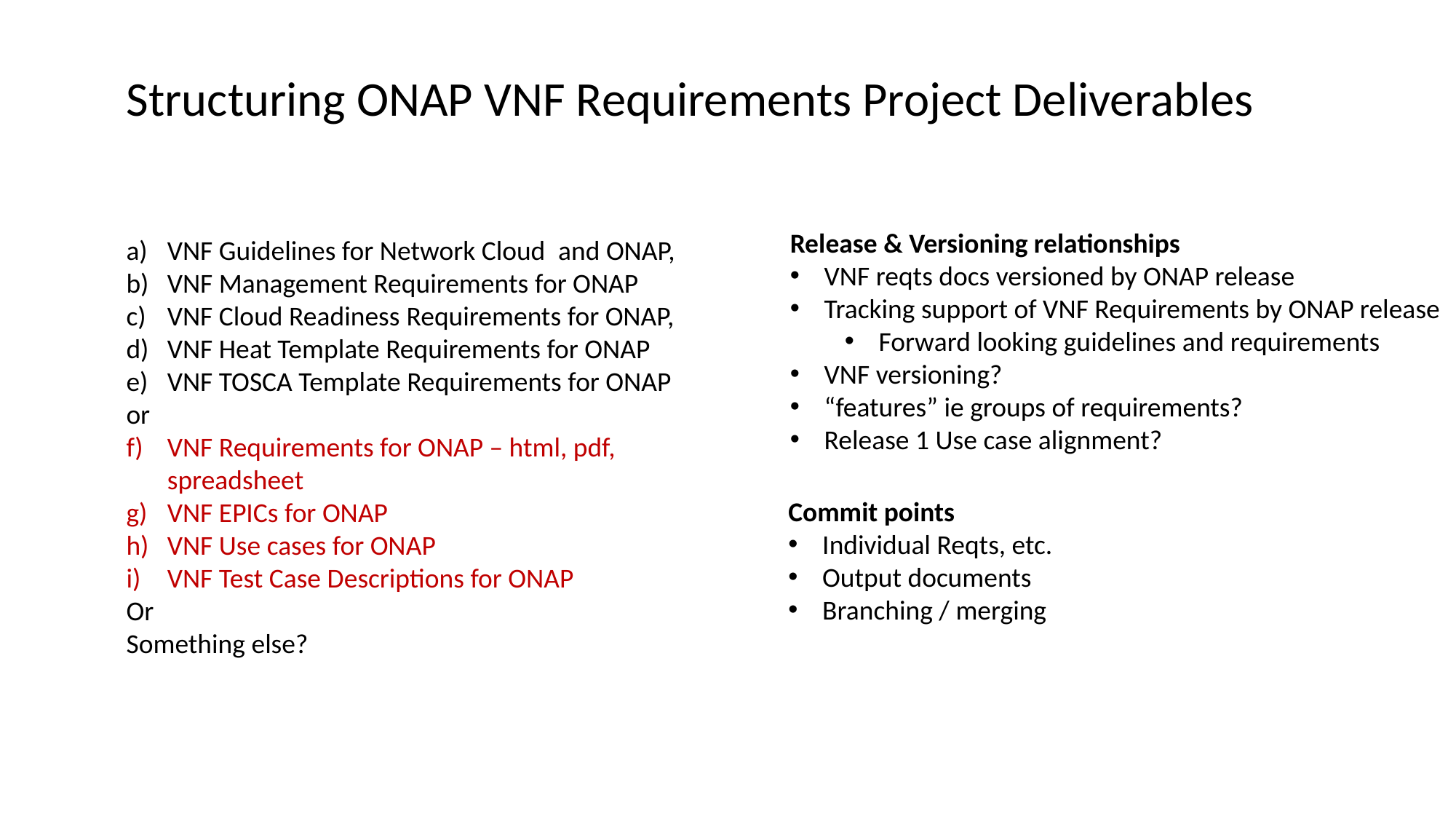

# Structuring ONAP VNF Requirements Project Deliverables
Release & Versioning relationships
VNF reqts docs versioned by ONAP release
Tracking support of VNF Requirements by ONAP release
Forward looking guidelines and requirements
VNF versioning?
“features” ie groups of requirements?
Release 1 Use case alignment?
VNF Guidelines for Network Cloud  and ONAP,
VNF Management Requirements for ONAP
VNF Cloud Readiness Requirements for ONAP,
VNF Heat Template Requirements for ONAP
VNF TOSCA Template Requirements for ONAP
or
VNF Requirements for ONAP – html, pdf, spreadsheet
VNF EPICs for ONAP
VNF Use cases for ONAP
VNF Test Case Descriptions for ONAP
Or
Something else?
Commit points
Individual Reqts, etc.
Output documents
Branching / merging